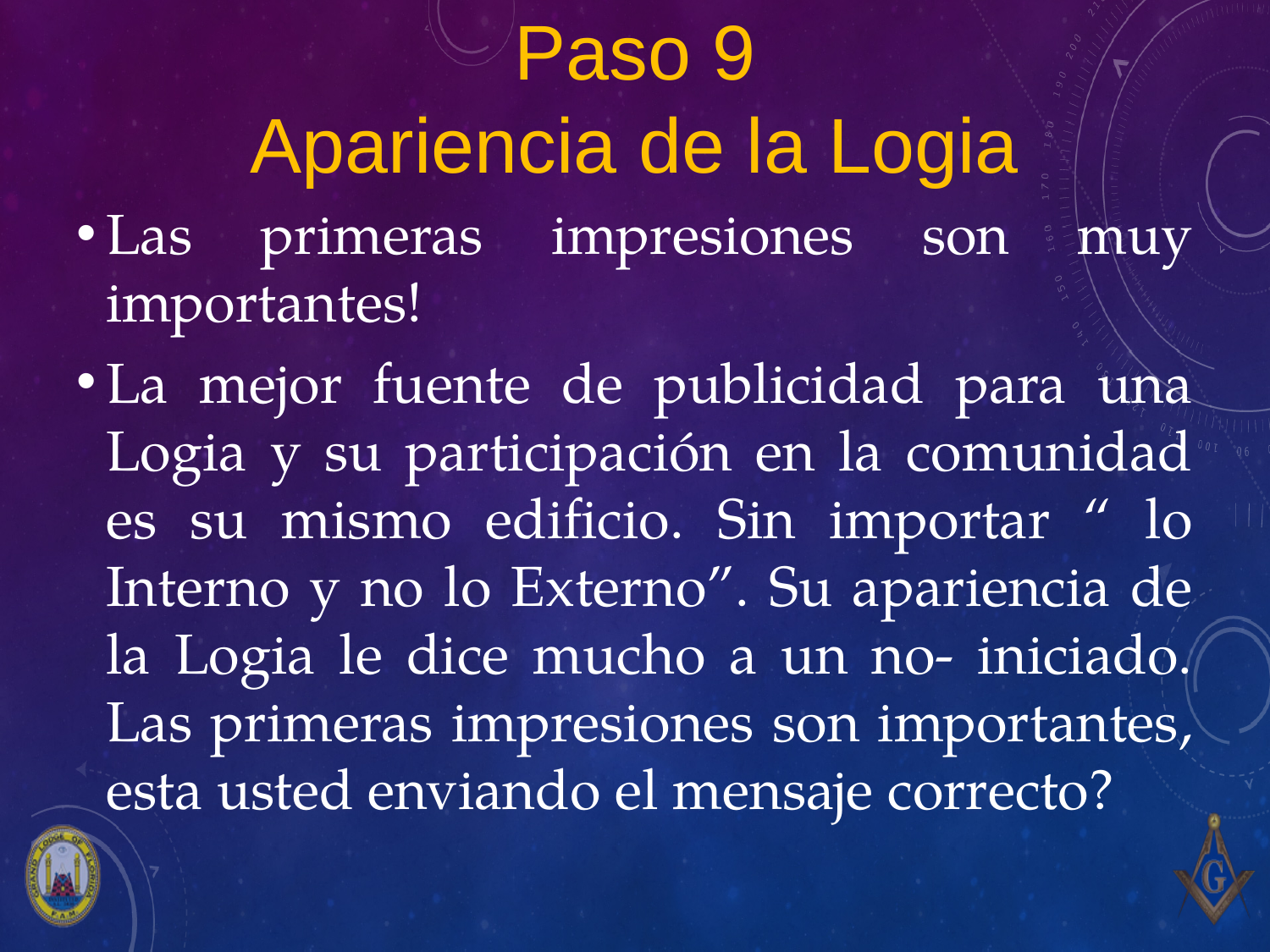

# Paso 9 Apariencia de la Logia
Las primeras impresiones son muy importantes!
La mejor fuente de publicidad para una Logia y su participación en la comunidad es su mismo edificio. Sin importar “ lo Interno y no lo Externo”. Su apariencia de la Logia le dice mucho a un no- iniciado. Las primeras impresiones son importantes, esta usted enviando el mensaje correcto?